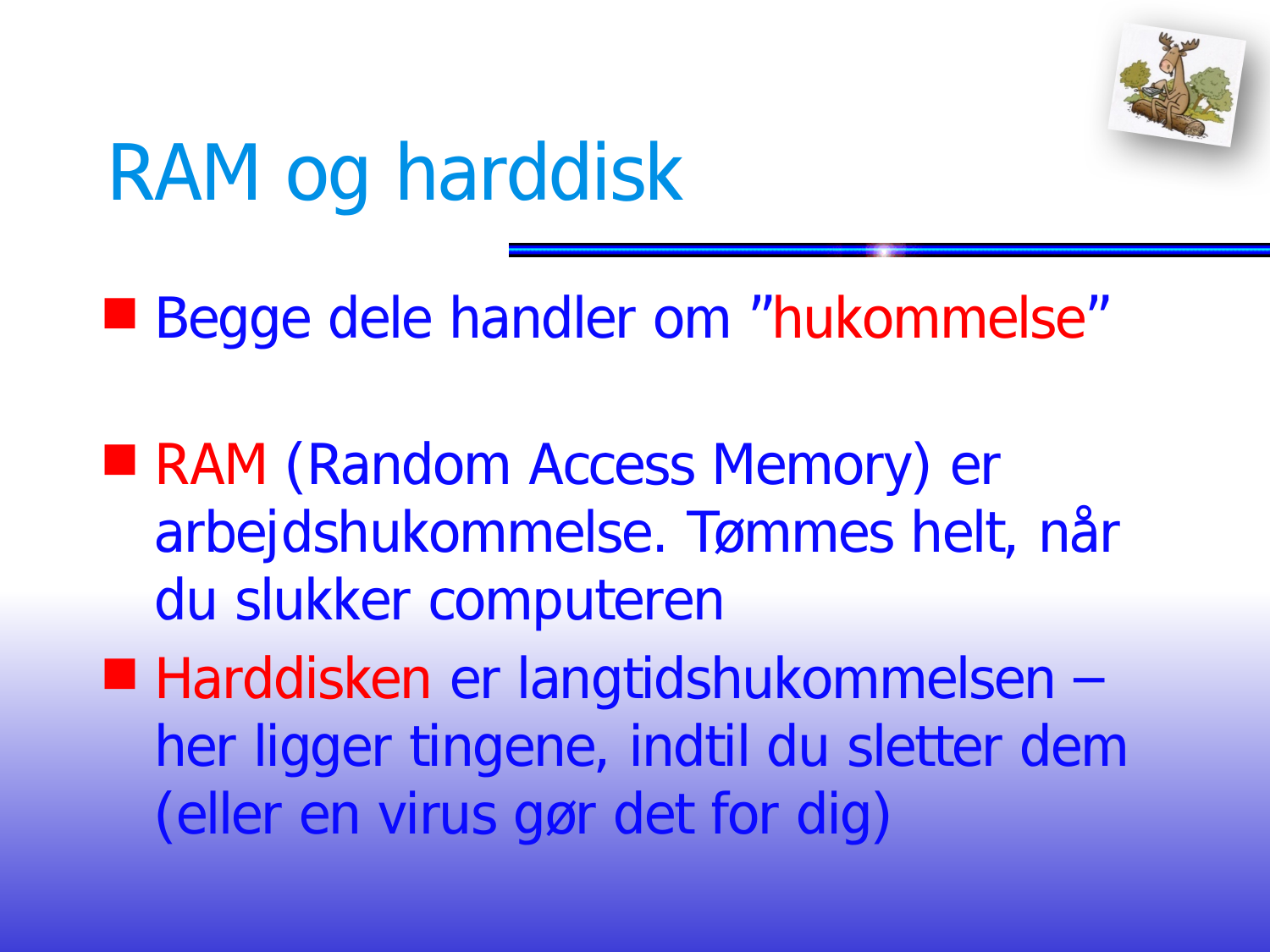

# RAM og harddisk
Begge dele handler om ”hukommelse”
RAM (Random Access Memory) er arbejdshukommelse. Tømmes helt, når du slukker computeren
Harddisken er langtidshukommelsen – her ligger tingene, indtil du sletter dem (eller en virus gør det for dig)